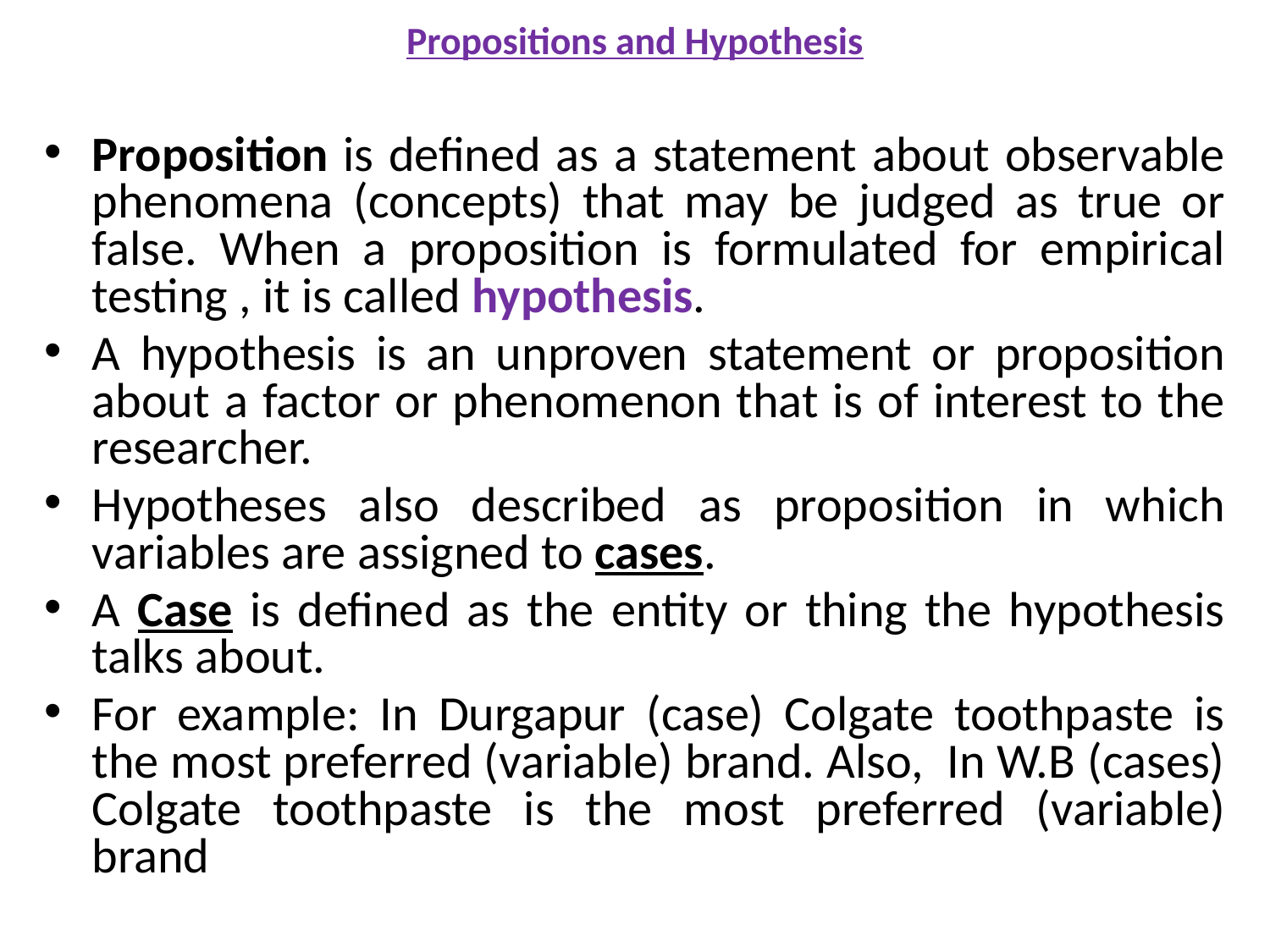

# Propositions and Hypothesis
Proposition is defined as a statement about observable phenomena (concepts) that may be judged as true or false. When a proposition is formulated for empirical testing , it is called hypothesis.
A hypothesis is an unproven statement or proposition about a factor or phenomenon that is of interest to the researcher.
Hypotheses also described as proposition in which variables are assigned to cases.
A Case is defined as the entity or thing the hypothesis talks about.
For example: In Durgapur (case) Colgate toothpaste is the most preferred (variable) brand. Also,  In W.B (cases) Colgate toothpaste is the most preferred (variable) brand